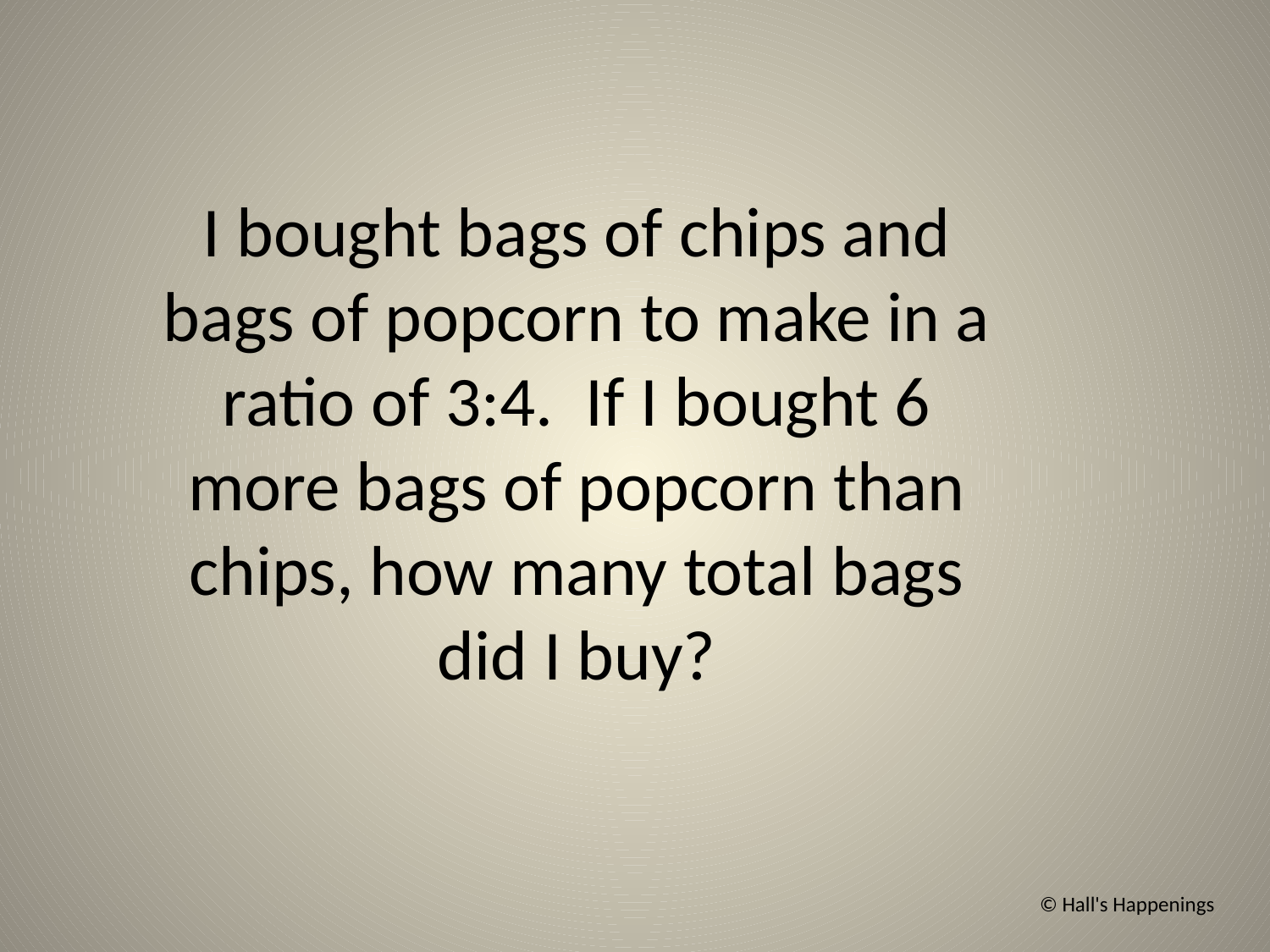

I bought bags of chips and bags of popcorn to make in a ratio of 3:4.  If I bought 6 more bags of popcorn than chips, how many total bags did I buy?
© Hall's Happenings